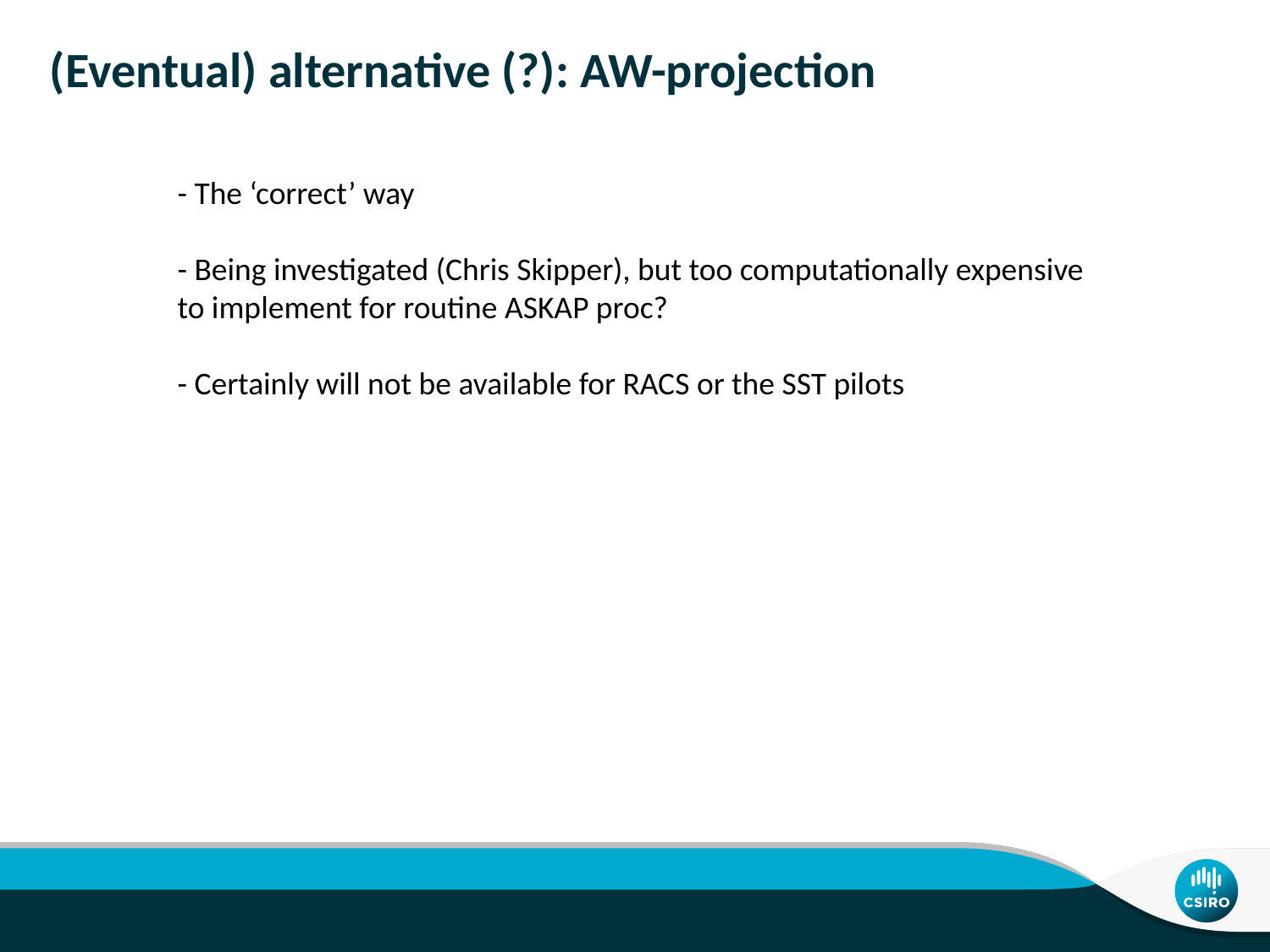

# (Eventual) alternative (?): AW-projection
- The ‘correct’ way

- Being investigated (Chris Skipper), but too computationally expensive to implement for routine ASKAP proc?

- Certainly will not be available for RACS or the SST pilots